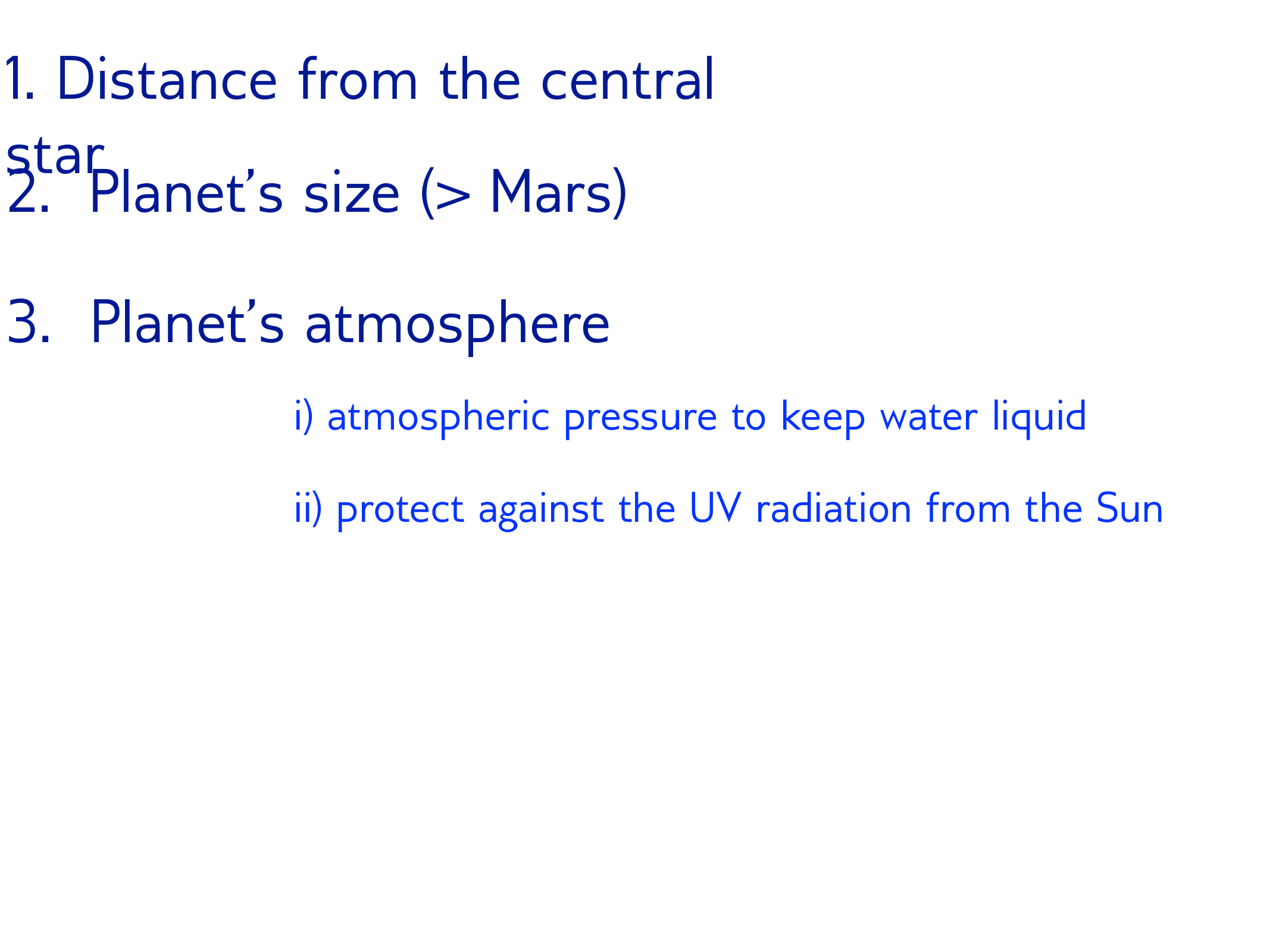

1. Distance from the central star
2.  Planet’s size (> Mars)
3.  Planet’s atmosphere
i) atmospheric pressure to keep water liquid
ii) protect against the UV radiation from the Sun